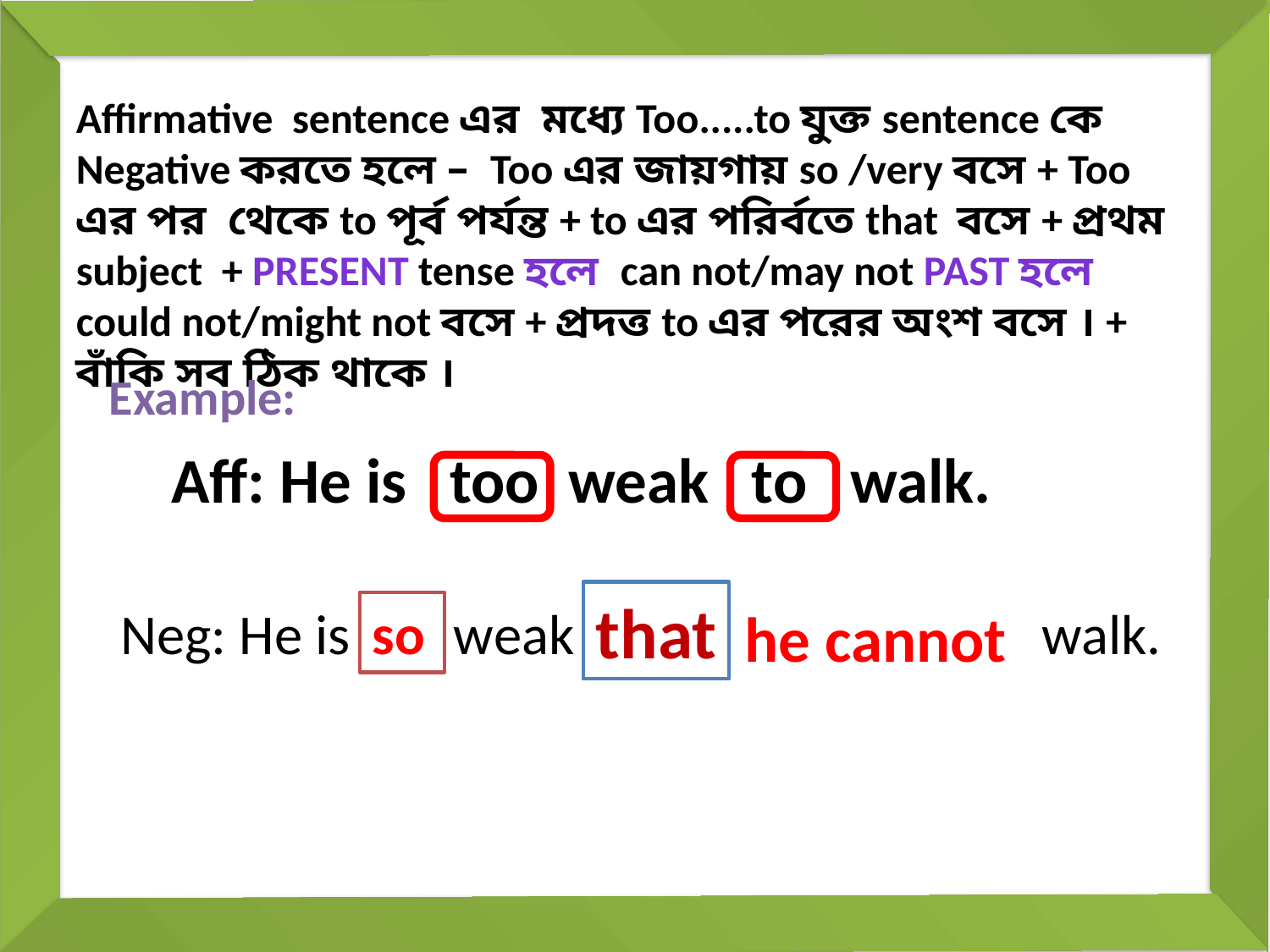

Affirmative  sentence এর  মধ্যে Too.....to যুক্ত sentence কে Negative করতে হলে –  Too এর জায়গায় so /very বসে + Too এর পর  থেকে to পূর্ব পর্যন্ত + to এর পরির্বতে that  বসে + প্রথম subject  + Present tense হলে  can not/may not Past হলে could not/might not বসে + প্রদত্ত to এর পরের অংশ বসে । + বাঁকি সব ঠিক থাকে ।

Example:
Aff: He is   too  weak   to   walk.

that
 Neg: He is too weak   to                              walk.
so
he cannot